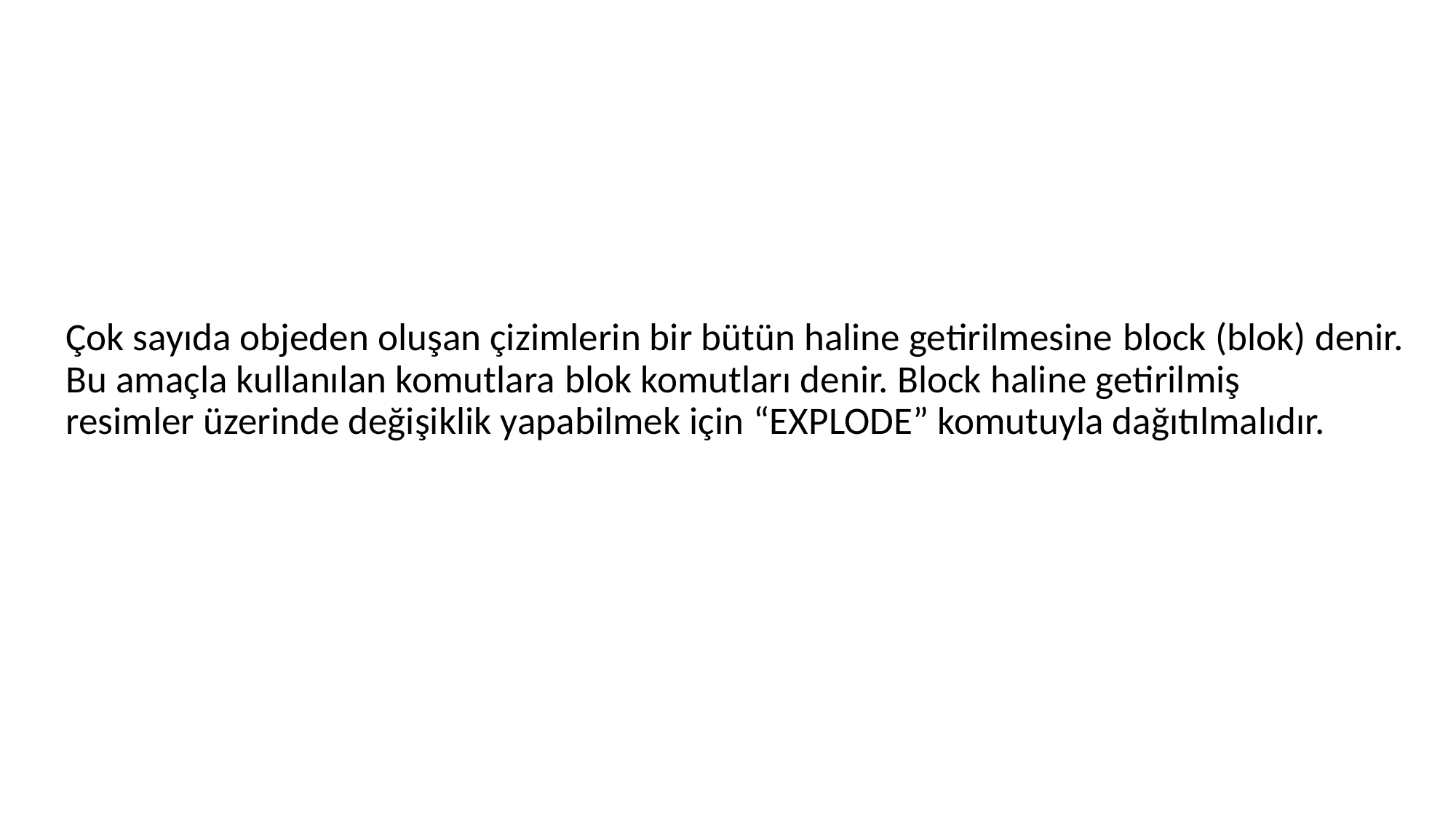

# Çok sayıda objeden oluşan çizimlerin bir bütün haline getirilmesine block (blok) denir. Bu amaçla kullanılan komutlara blok komutları denir. Block haline getirilmiş resimler üzerinde değişiklik yapabilmek için “EXPLODE” komutuyla dağıtılmalıdır.